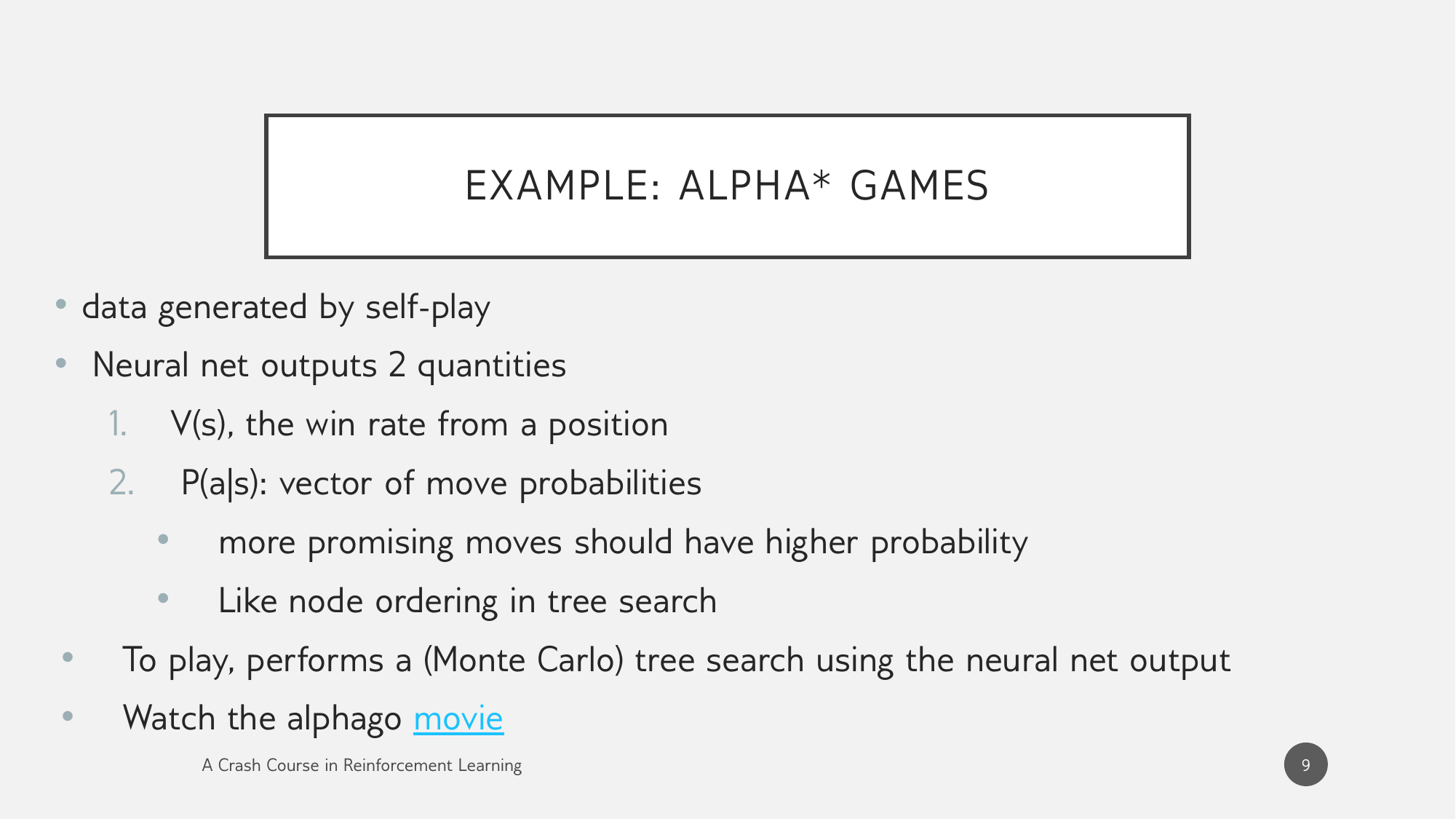

# Example: Alpha* games
data generated by self-play
 Neural net outputs 2 quantities
V(s), the win rate from a position
 P(a|s): vector of move probabilities
more promising moves should have higher probability
Like node ordering in tree search
To play, performs a (Monte Carlo) tree search using the neural net output
Watch the alphago movie

9
A Crash Course in Reinforcement Learning